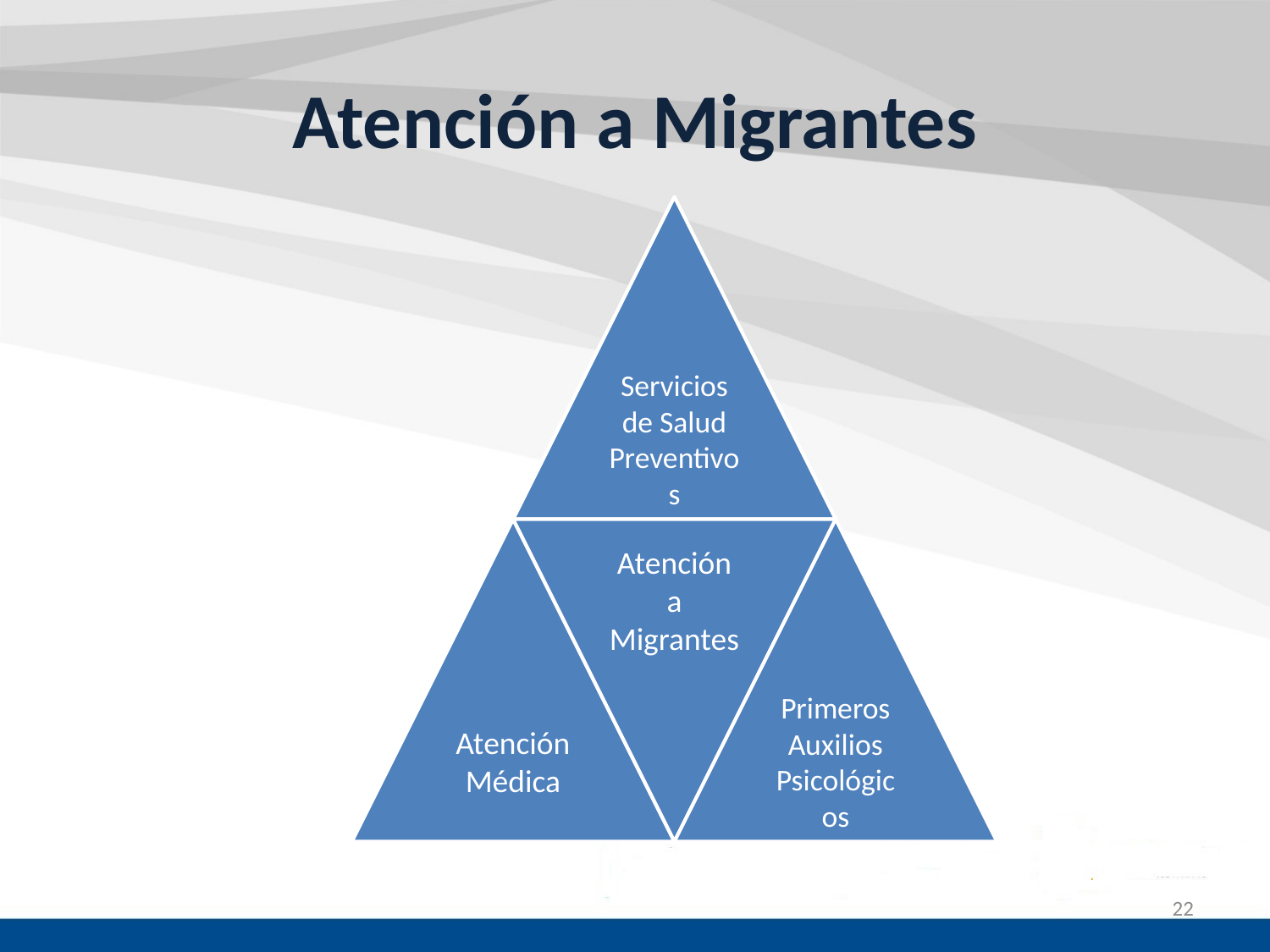

# Atención a Migrantes
Servicios de Salud Preventivos
Atención Médica
Atención a Migrantes
Primeros Auxilios Psicológicos
22